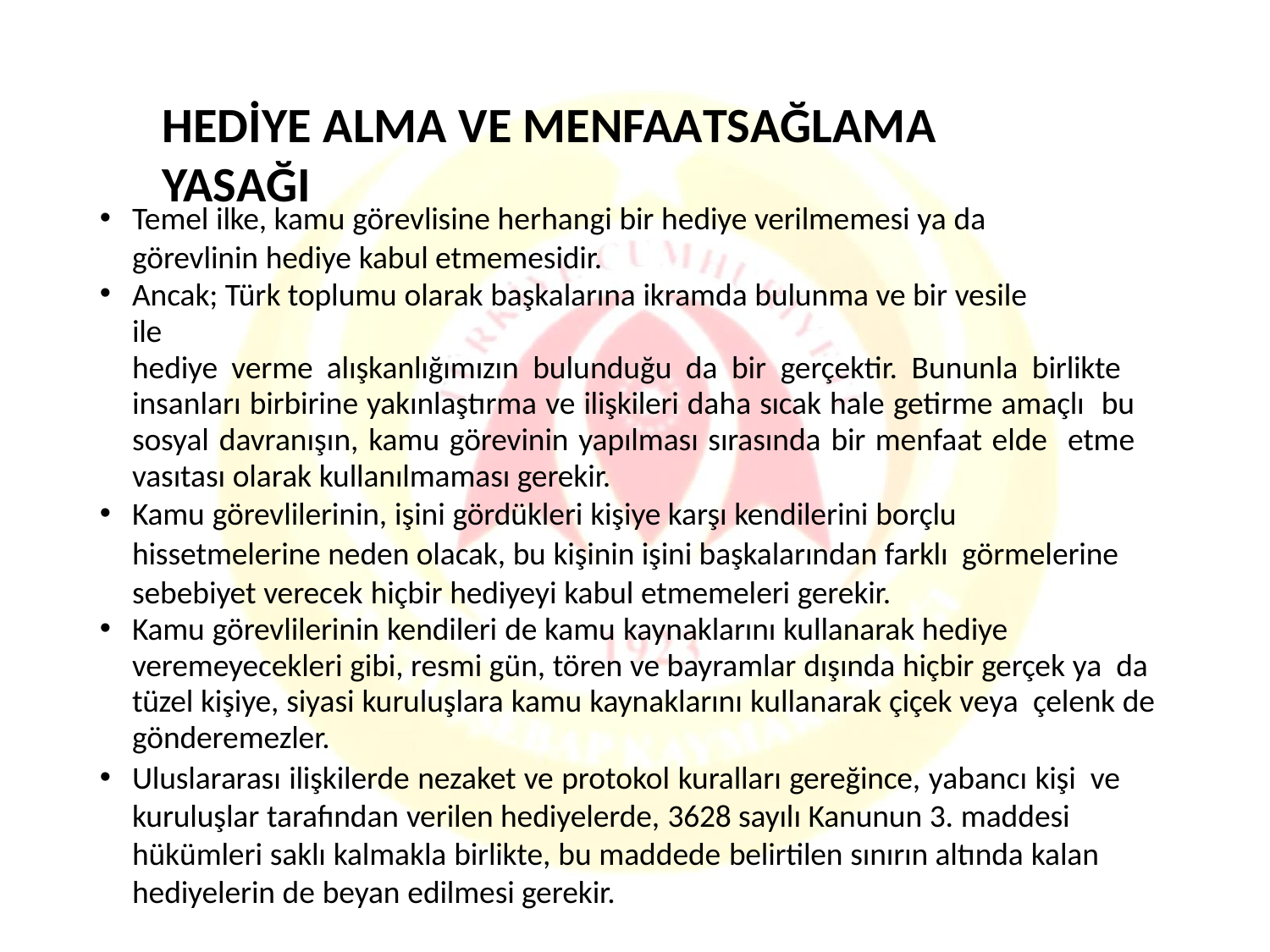

# HEDİYE ALMA VE MENFAATSAĞLAMA YASAĞI
Temel ilke, kamu görevlisine herhangi bir hediye verilmemesi ya da  görevlinin hediye kabul etmemesidir.
Ancak; Türk toplumu olarak başkalarına ikramda bulunma ve bir vesile ile
hediye verme alışkanlığımızın bulunduğu da bir gerçektir. Bununla birlikte  insanları birbirine yakınlaştırma ve ilişkileri daha sıcak hale getirme amaçlı  bu sosyal davranışın, kamu görevinin yapılması sırasında bir menfaat elde  etme vasıtası olarak kullanılmaması gerekir.
Kamu görevlilerinin, işini gördükleri kişiye karşı kendilerini borçlu
hissetmelerine neden olacak, bu kişinin işini başkalarından farklı  görmelerine sebebiyet verecek hiçbir hediyeyi kabul etmemeleri gerekir.
Kamu görevlilerinin kendileri de kamu kaynaklarını kullanarak hediye
veremeyecekleri gibi, resmi gün, tören ve bayramlar dışında hiçbir gerçek ya  da tüzel kişiye, siyasi kuruluşlara kamu kaynaklarını kullanarak çiçek veya  çelenk de gönderemezler.
Uluslararası ilişkilerde nezaket ve protokol kuralları gereğince, yabancı kişi  ve kuruluşlar tarafından verilen hediyelerde, 3628 sayılı Kanunun 3. maddesi hükümleri saklı kalmakla birlikte, bu maddede belirtilen sınırın altında kalan  hediyelerin de beyan edilmesi gerekir.